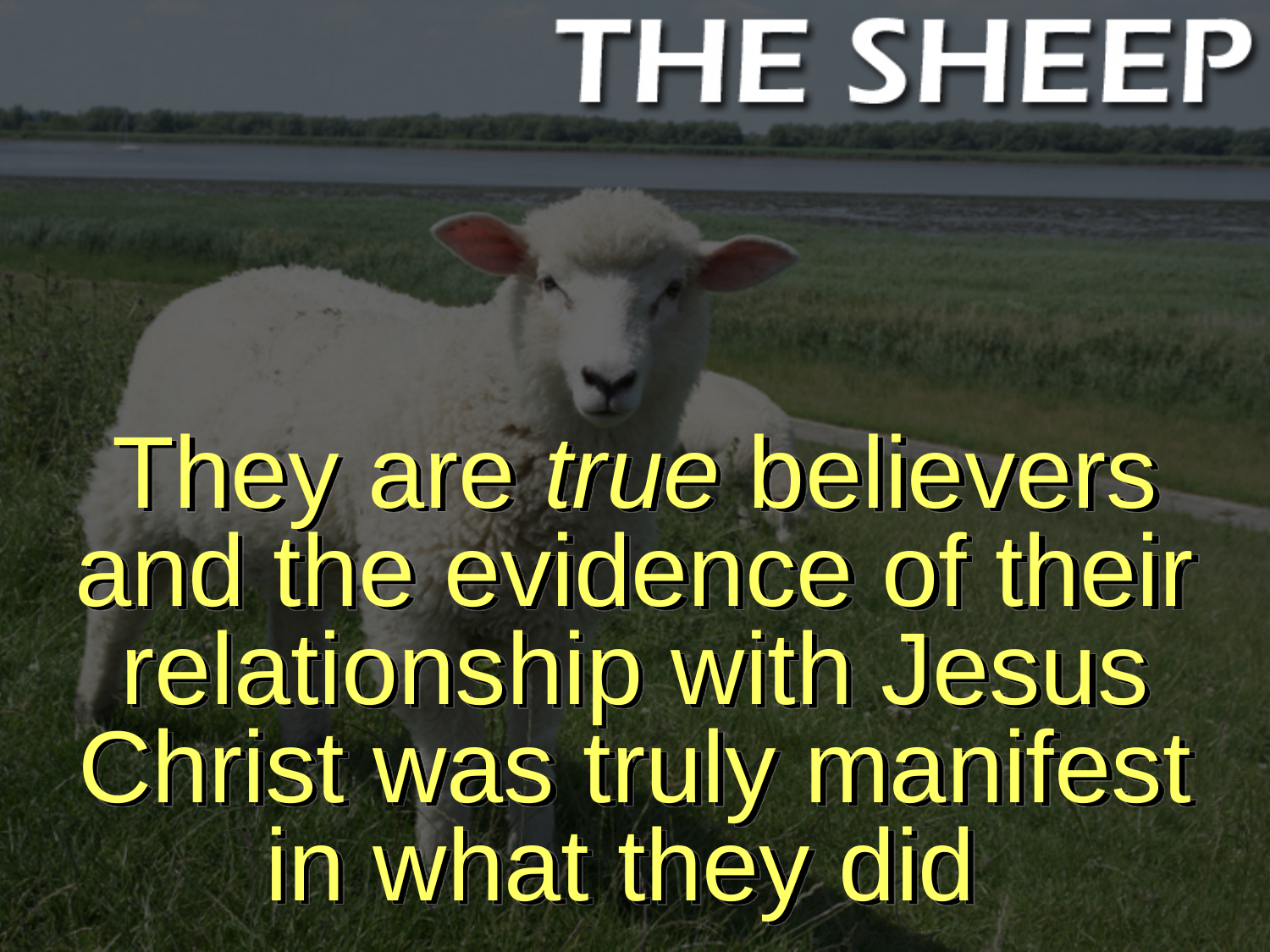

They are true believers
and the evidence of their relationship with Jesus Christ was truly manifest in what they did